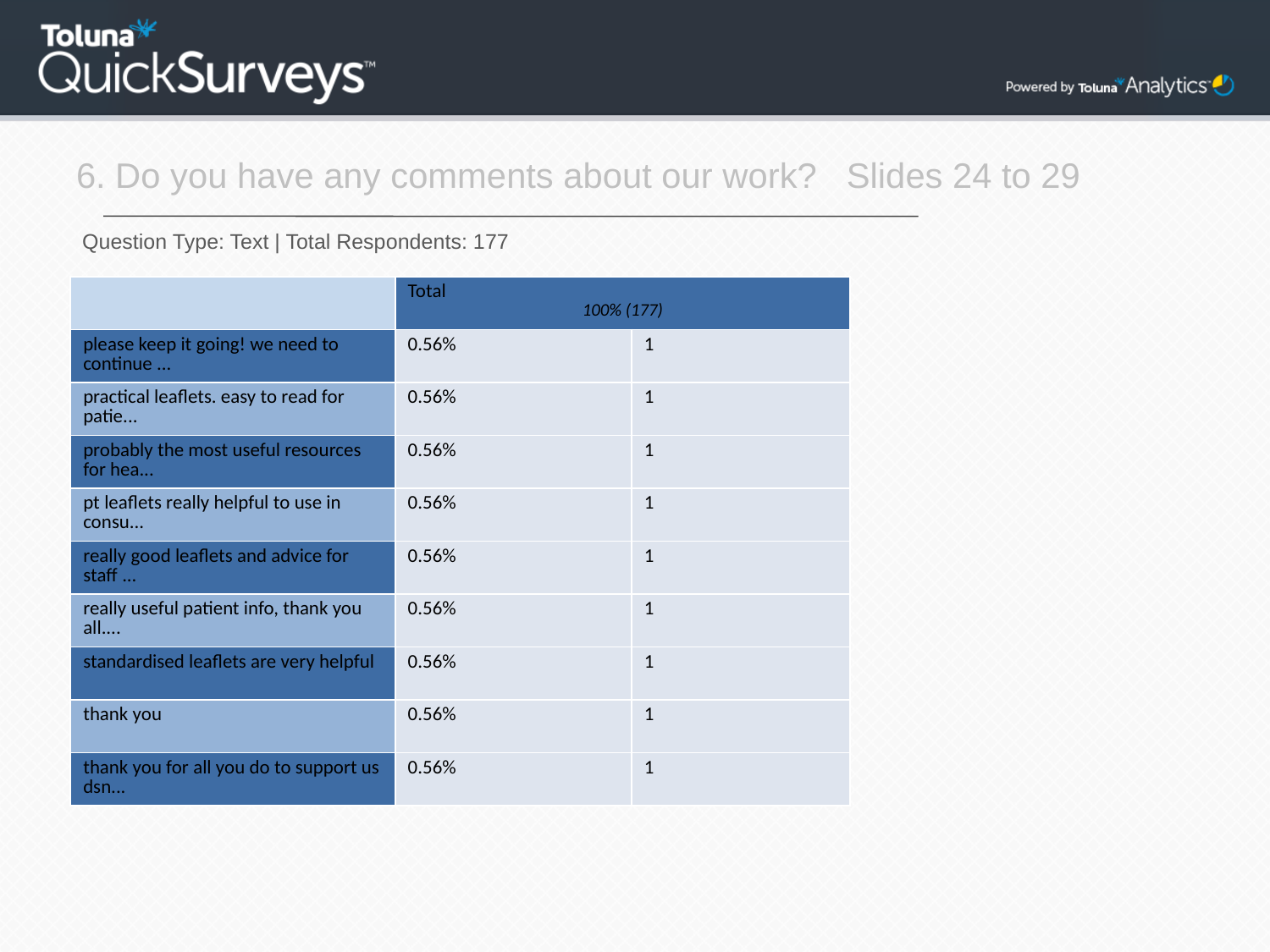

# 6. Do you have any comments about our work?   Slides 24 to 29
 Question Type: Text | Total Respondents: 177
|  | Total 100% (177) |  |  |
| --- | --- | --- | --- |
| please keep it going! we need to continue ... | 0.56% | 1 |  |
| practical leaflets. easy to read for patie... | 0.56% | 1 |  |
| probably the most useful resources for hea... | 0.56% | 1 |  |
| pt leaflets really helpful to use in consu... | 0.56% | 1 |  |
| really good leaflets and advice for staff ... | 0.56% | 1 |  |
| really useful patient info, thank you all.... | 0.56% | 1 |  |
| standardised leaflets are very helpful | 0.56% | 1 |  |
| thank you | 0.56% | 1 |  |
| thank you for all you do to support us dsn... | 0.56% | 1 |  |